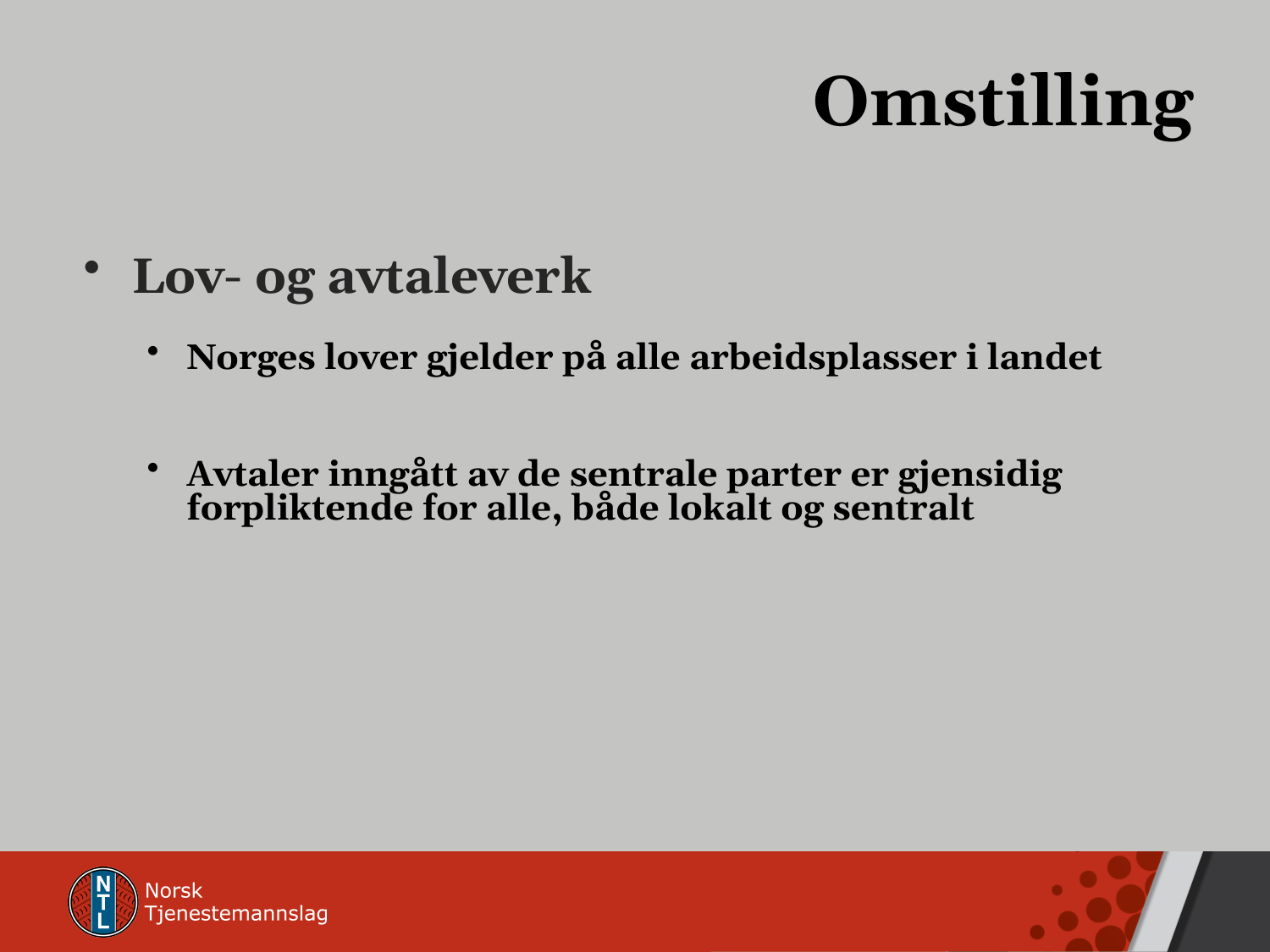

# Omstilling

Lov- og avtaleverk

Norges lover gjelder på alle arbeidsplasser i landet

Avtaler inngått av de sentrale parter er gjensidig forpliktende for alle, både lokalt og sentralt